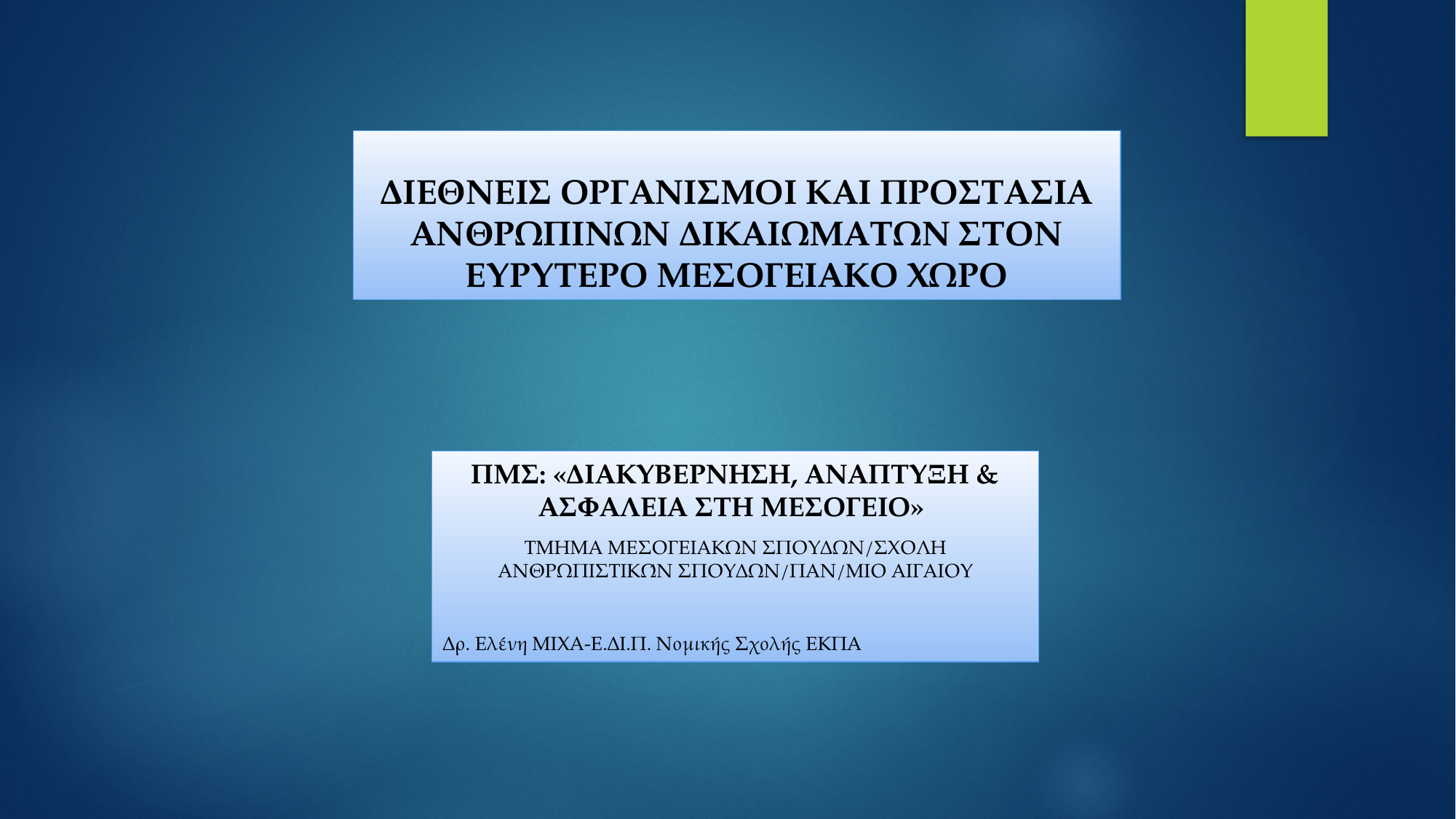

# ΔΙΕΘΝΕΙΣ ΟΡΓΑΝΙΣΜΟΙ ΚΑΙ ΠΡΟΣΤΑΣΙΑ ΑΝΘΡΩΠΙΝΩΝ ΔΙΚΑΙΩΜΑΤΩΝ ΣΤΟΝ ΕΥΡΥΤΕΡΟ ΜΕΣΟΓΕΙΑΚΟ ΧΩΡΟ
ΠΜΣ: «ΔΙΑΚΥΒΕΡΝΗΣΗ, ΑΝΑΠΤΥΞΗ & ΑΣΦΑΛΕΙΑ ΣΤΗ ΜΕΣΟΓΕΙΟ»
ΤΜΗΜΑ ΜΕΣΟΓΕΙΑΚΩΝ ΣΠΟΥΔΩΝ/ΣΧΟΛΗ ΑΝΘΡΩΠΙΣΤΙΚΏΝ ΣΠΟΥΔΩΝ/ΠΑΝ/ΜΙΟ ΑΙΓΑΙΟΥ

Δρ. Ελένη ΜΙΧΑ-Ε.ΔΙ.Π. Νομικής Σχολής ΕΚΠΑ